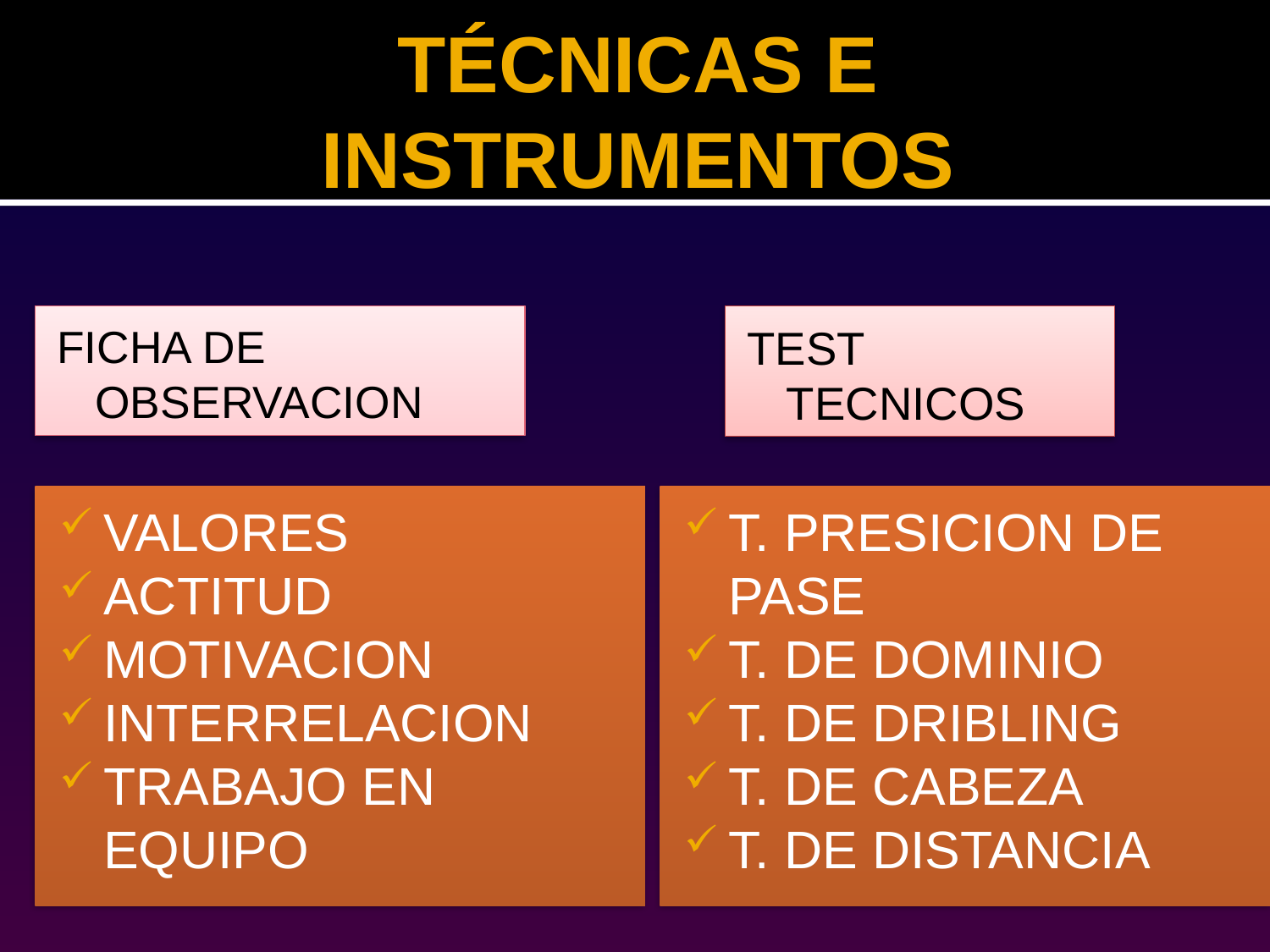

# TÉCNICAS E INSTRUMENTOS
FICHA DE OBSERVACION
TEST TECNICOS
VALORES
ACTITUD
MOTIVACION
INTERRELACION
TRABAJO EN EQUIPO
T. PRESICION DE PASE
T. DE DOMINIO
T. DE DRIBLING
T. DE CABEZA
T. DE DISTANCIA